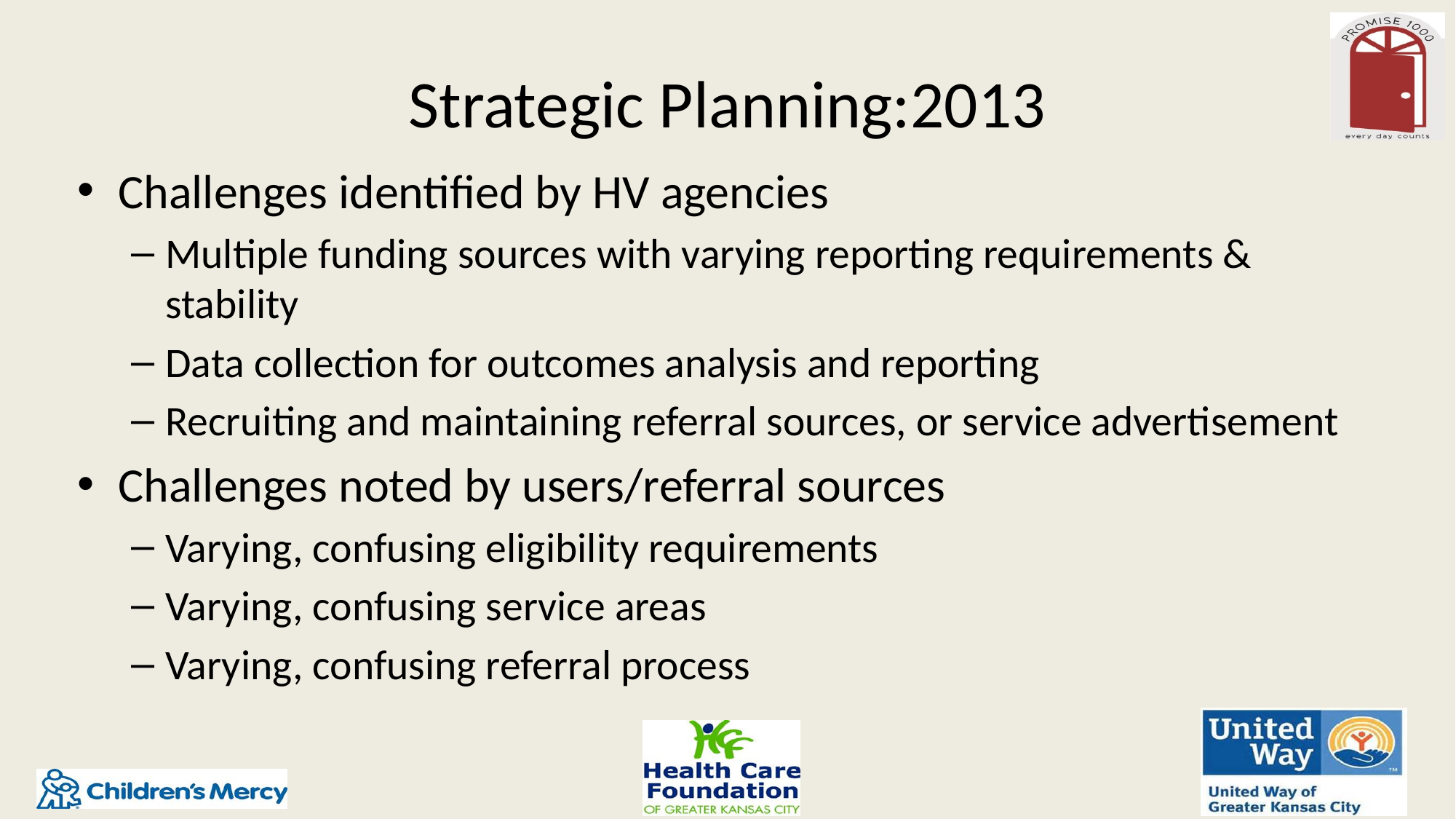

# Strategic Planning:2013
Challenges identified by HV agencies
Multiple funding sources with varying reporting requirements & stability
Data collection for outcomes analysis and reporting
Recruiting and maintaining referral sources, or service advertisement
Challenges noted by users/referral sources
Varying, confusing eligibility requirements
Varying, confusing service areas
Varying, confusing referral process